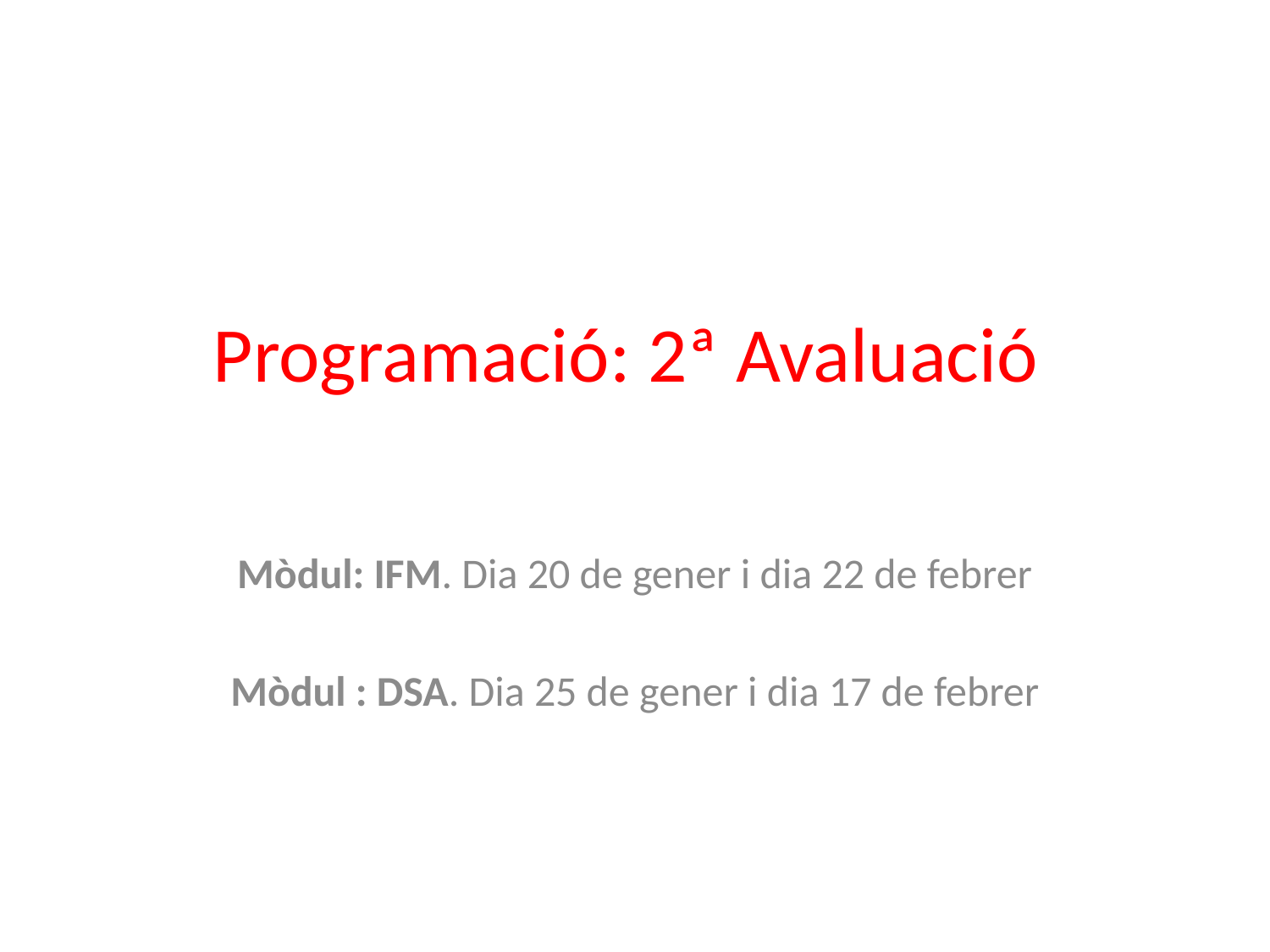

# Programació: 2ª Avaluació
Mòdul: IFM. Dia 20 de gener i dia 22 de febrer

Mòdul : DSA. Dia 25 de gener i dia 17 de febrer